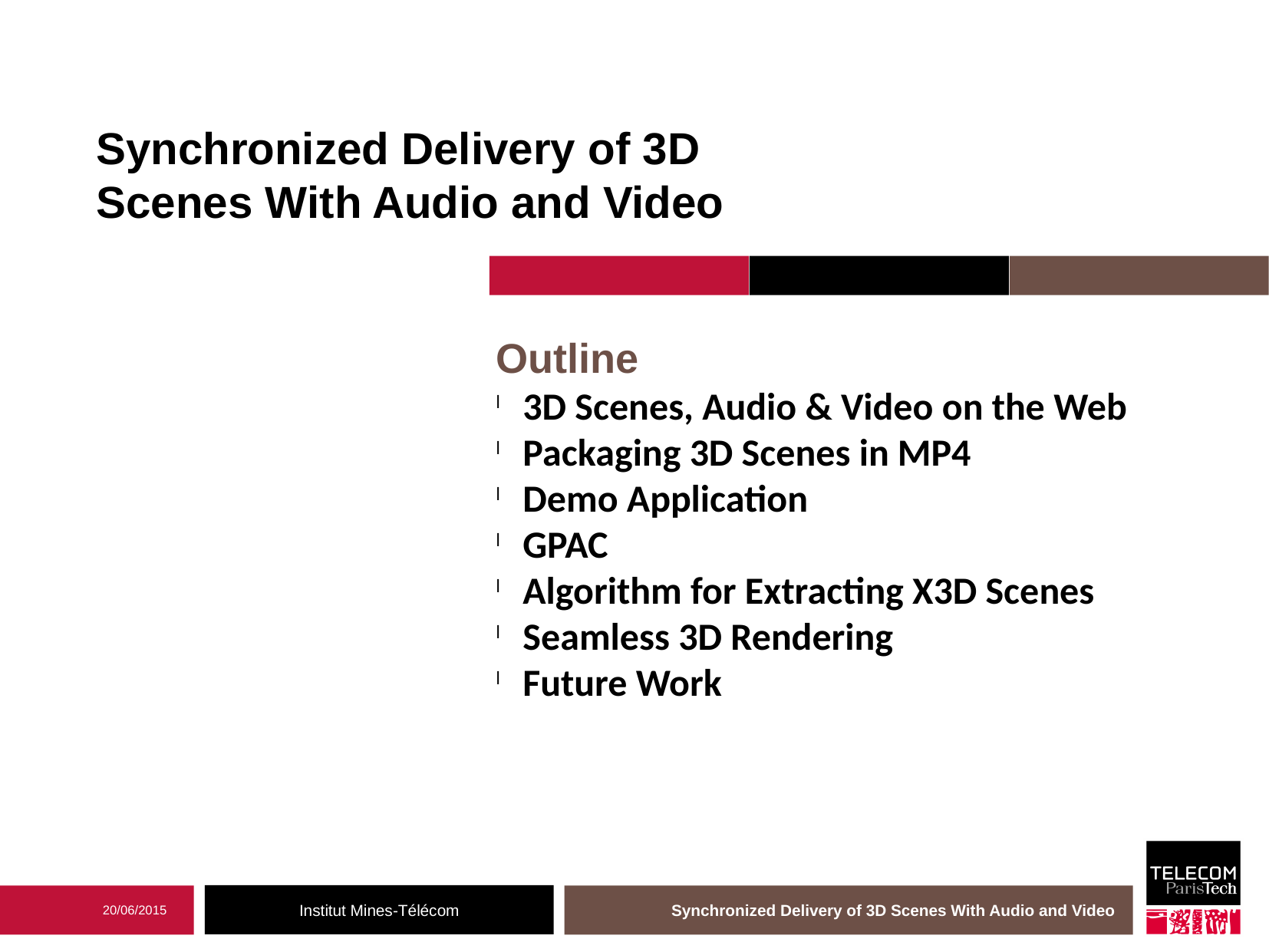

Synchronized Delivery of 3D Scenes With Audio and Video
Outline
3D Scenes, Audio & Video on the Web
Packaging 3D Scenes in MP4
Demo Application
GPAC
Algorithm for Extracting X3D Scenes
Seamless 3D Rendering
Future Work

20/06/2015
Synchronized Delivery of 3D Scenes With Audio and Video